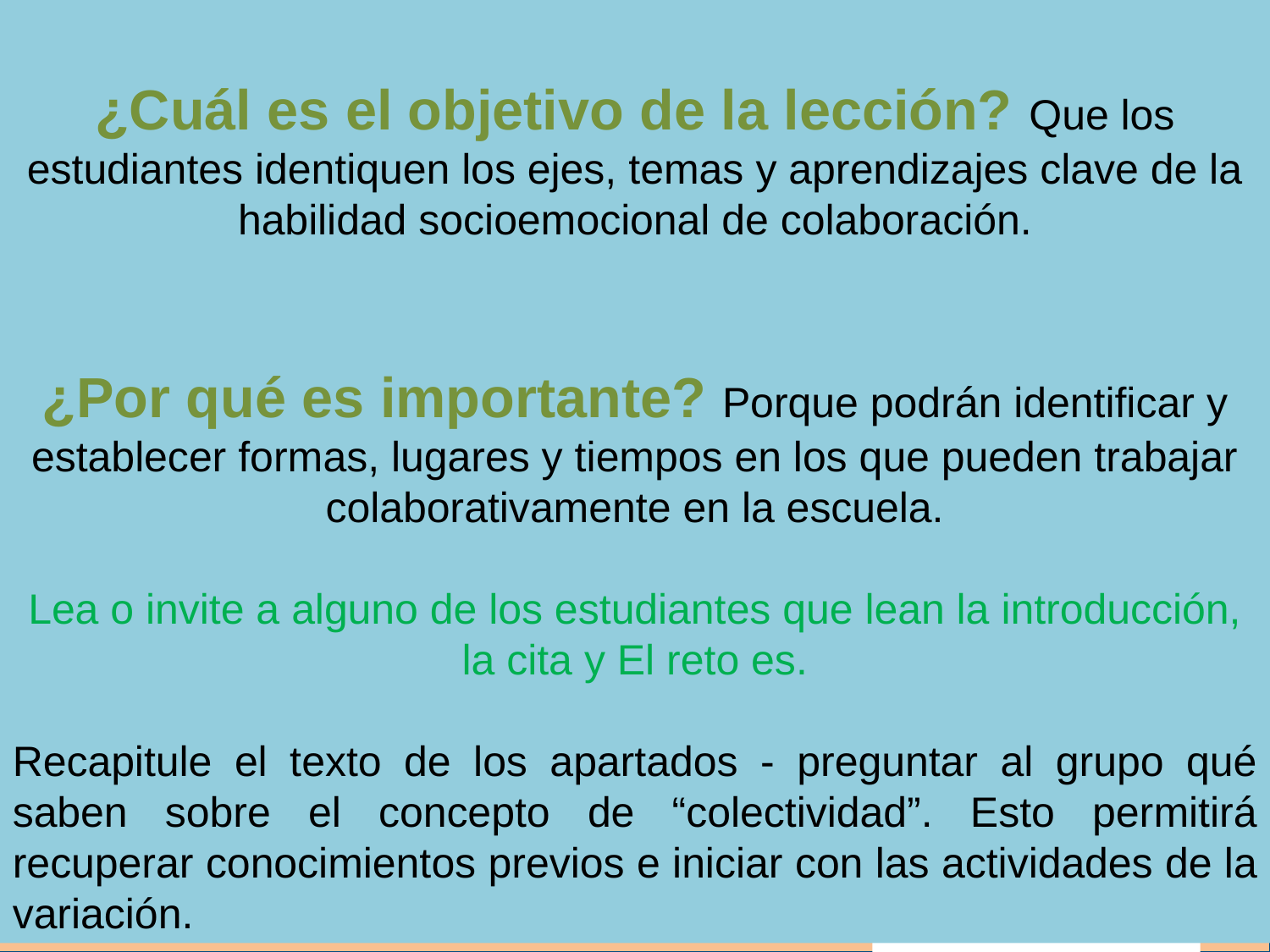

¿Cuál es el objetivo de la lección? Que los estudiantes identiquen los ejes, temas y aprendizajes clave de la habilidad socioemocional de colaboración.

¿Por qué es importante? Porque podrán identificar y establecer formas, lugares y tiempos en los que pueden trabajar colaborativamente en la escuela.

Lea o invite a alguno de los estudiantes que lean la introducción, la cita y El reto es.

Recapitule el texto de los apartados - preguntar al grupo qué saben sobre el concepto de “colectividad”. Esto permitirá recuperar conocimientos previos e iniciar con las actividades de la variación.